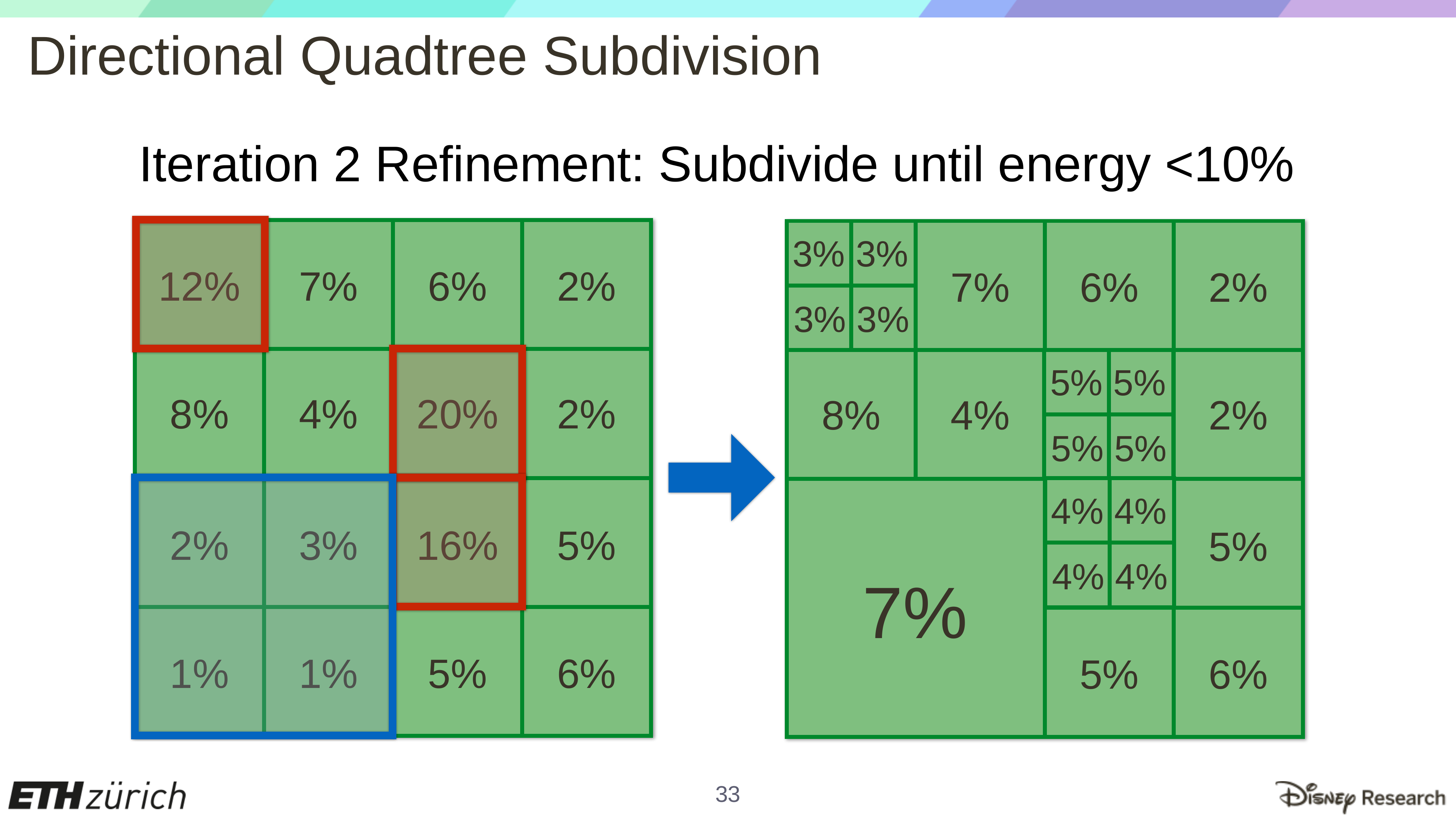

# Directional Quadtree Subdivision

Iteration 2 Refinement: Subdivide until energy <10%

12%
7%
6%
2%
8%
4%
20%
2%
2%
3%
16%
5%
1%
1%
5%
6%

3%
3%
7%
6%
2%

3%
3%

5%
5%
8%
4%
2%

5%
5%

4%
4%
5%

4%
4%
7%

5%
6%

33